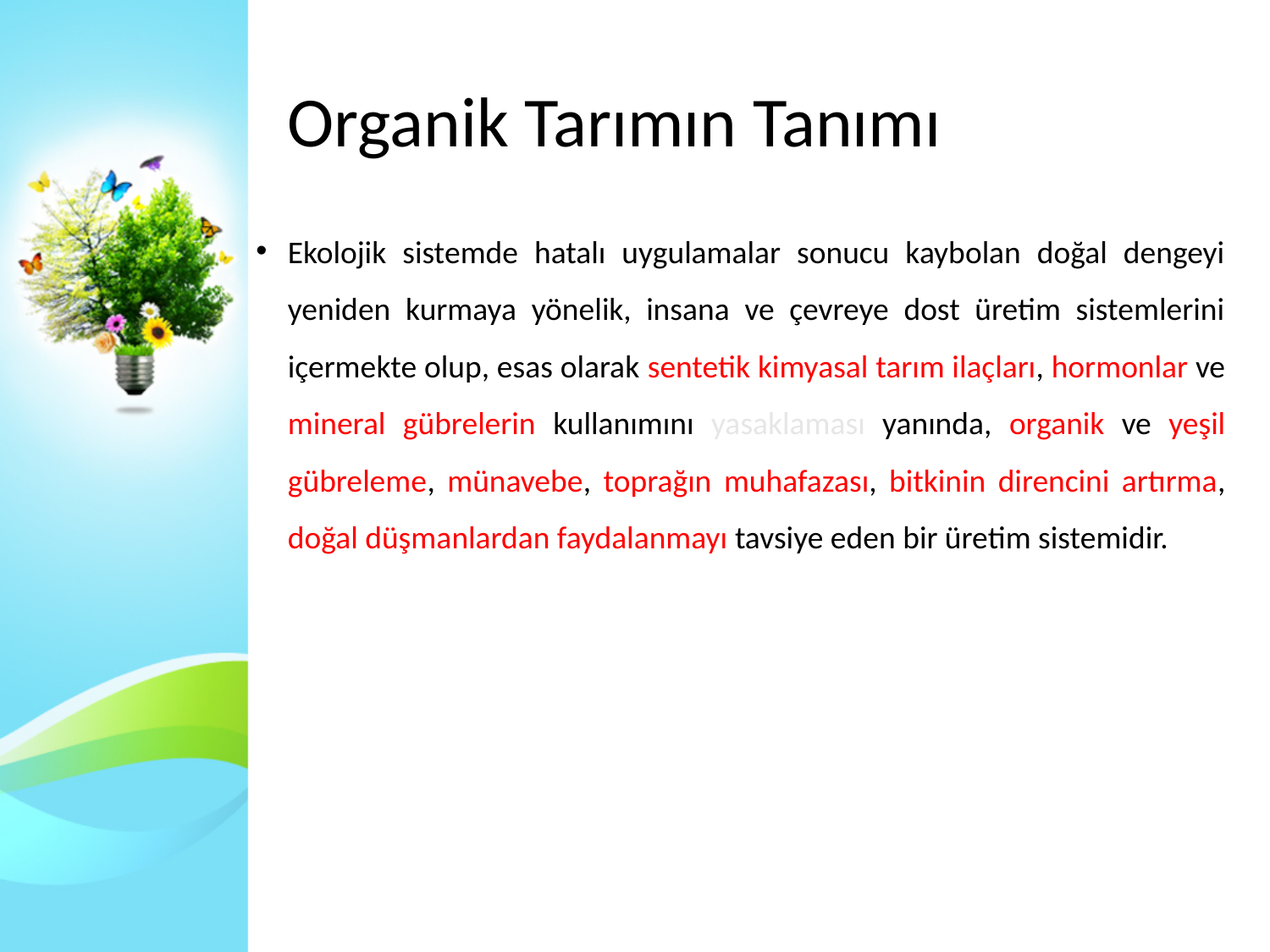

# Organik Tarımın Tanımı
Ekolojik sistemde hatalı uygulamalar sonucu kaybolan doğal dengeyi yeniden kurmaya yönelik, insana ve çevreye dost üretim sistemlerini içermekte olup, esas olarak sentetik kimyasal tarım ilaçları, hormonlar ve mineral gübrelerin kullanımını yasaklaması yanında, organik ve yeşil gübreleme, münavebe, toprağın muhafazası, bitkinin direncini artırma, doğal düşmanlardan faydalanmayı tavsiye eden bir üretim sistemidir.